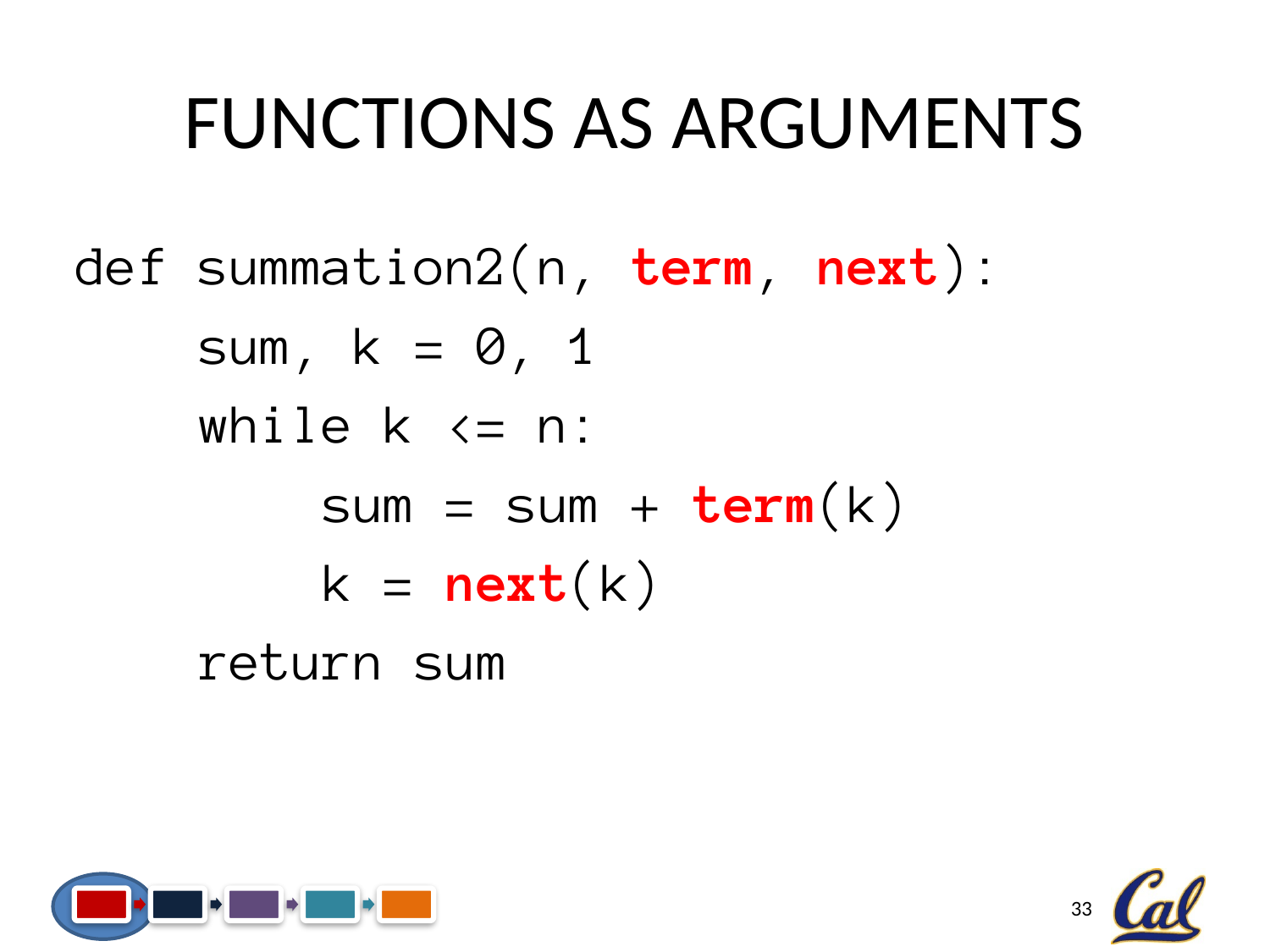

# Functions as Arguments
def summation2(n, term, next):
    sum, k = 0, 1
    while k <= n:
        sum = sum + term(k)
        k = next(k)
    return sum